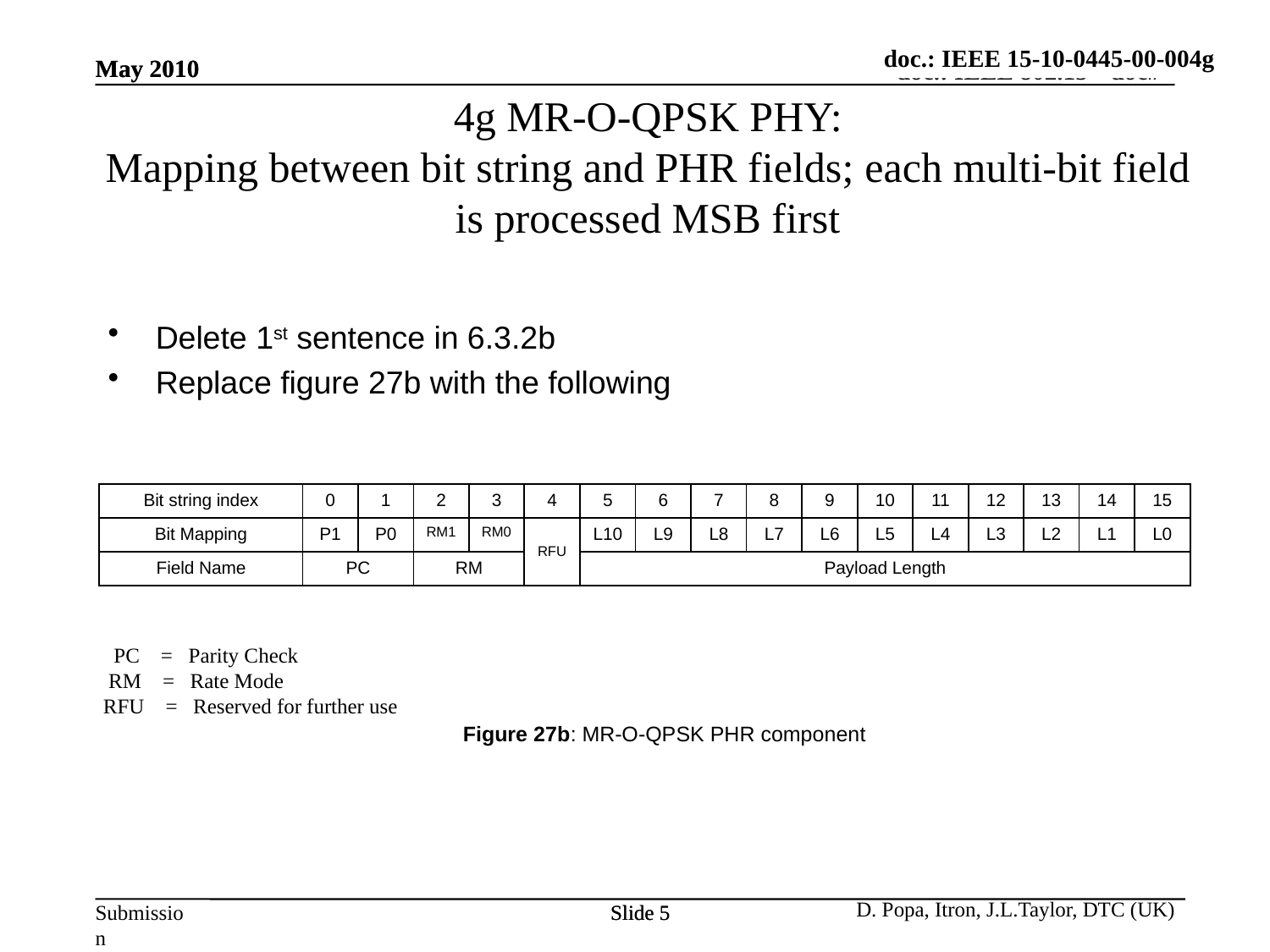

doc.: IEEE 15-10-0445-00-004g
May 2010
May 2010
4g MR-O-QPSK PHY:
Mapping between bit string and PHR fields; each multi-bit field is processed MSB first
Delete 1st sentence in 6.3.2b
Replace figure 27b with the following
| Bit string index | 0 | 1 | 2 | 3 | 4 | 5 | 6 | 7 | 8 | 9 | 10 | 11 | 12 | 13 | 14 | 15 |
| --- | --- | --- | --- | --- | --- | --- | --- | --- | --- | --- | --- | --- | --- | --- | --- | --- |
| Bit Mapping | P1 | P0 | RM1 | RM0 | RFU | L10 | L9 | L8 | L7 | L6 | L5 | L4 | L3 | L2 | L1 | L0 |
| Field Name | PC |  | RM |  |  | Payload Length |  |  |  |  |  |  |  |  |  |  |
   PC    =   Parity Check
  RM    =   Rate Mode
 RFU    =   Reserved for further use
Figure 27b: MR-O-QPSK PHR component
D. Popa, Itron, J.L.Taylor, DTC (UK)
Slide 5
Slide 5